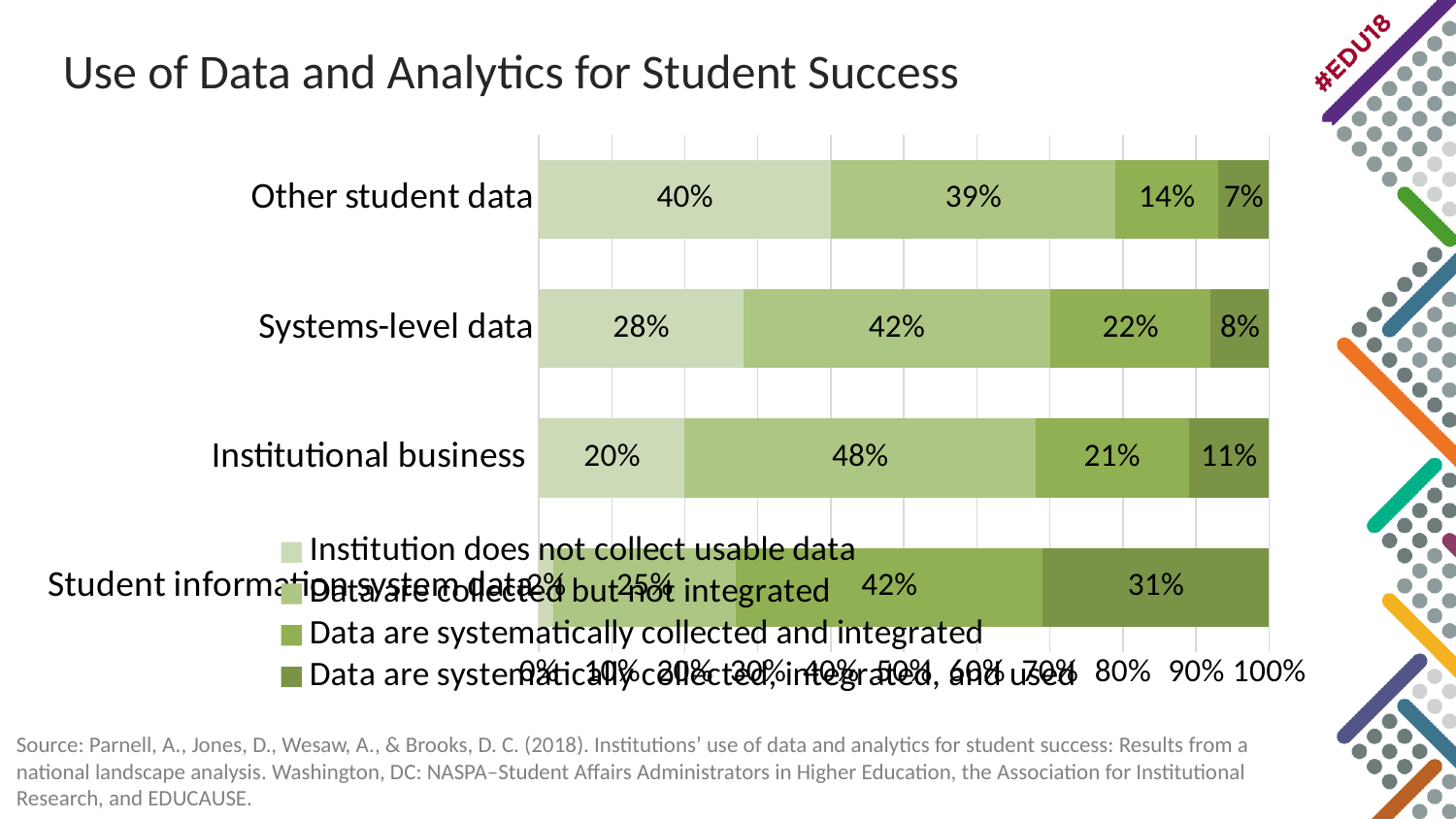

# Use of Data and Analytics for Student Success

### Chart

| Category | Institution does not collect usable data | Data are collected but not integrated | Data are systematically collected and integrated | Data are systematically collected, integrated, and used |
|---|---|---|---|---|
| Student information system data | 0.02 | 0.25 | 0.42 | 0.31 |
| Institutional business  | 0.2 | 0.48 | 0.21 | 0.11 |
| Systems-level data | 0.28 | 0.42 | 0.22 | 0.08 |
| Other student data | 0.4 | 0.39 | 0.14 | 0.07 |
Source: Parnell, A., Jones, D., Wesaw, A., & Brooks, D. C. (2018). Institutions’ use of data and analytics for student success: Results from a national landscape analysis. Washington, DC: NASPA–Student Affairs Administrators in Higher Education, the Association for Institutional Research, and EDUCAUSE.